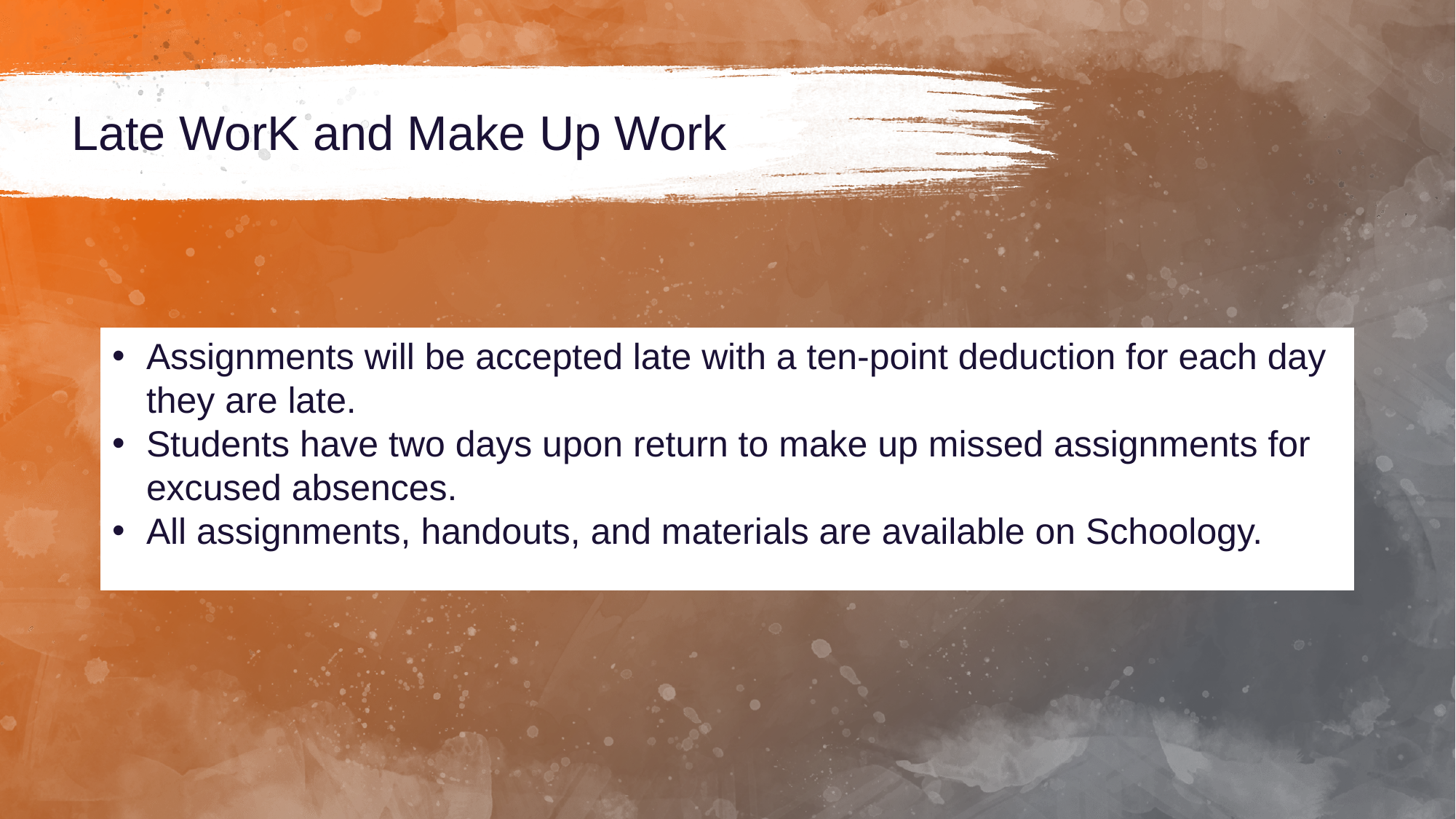

# Late WorK and Make Up Work
Assignments will be accepted late with a ten-point deduction for each day they are late.
Students have two days upon return to make up missed assignments for excused absences.
All assignments, handouts, and materials are available on Schoology.